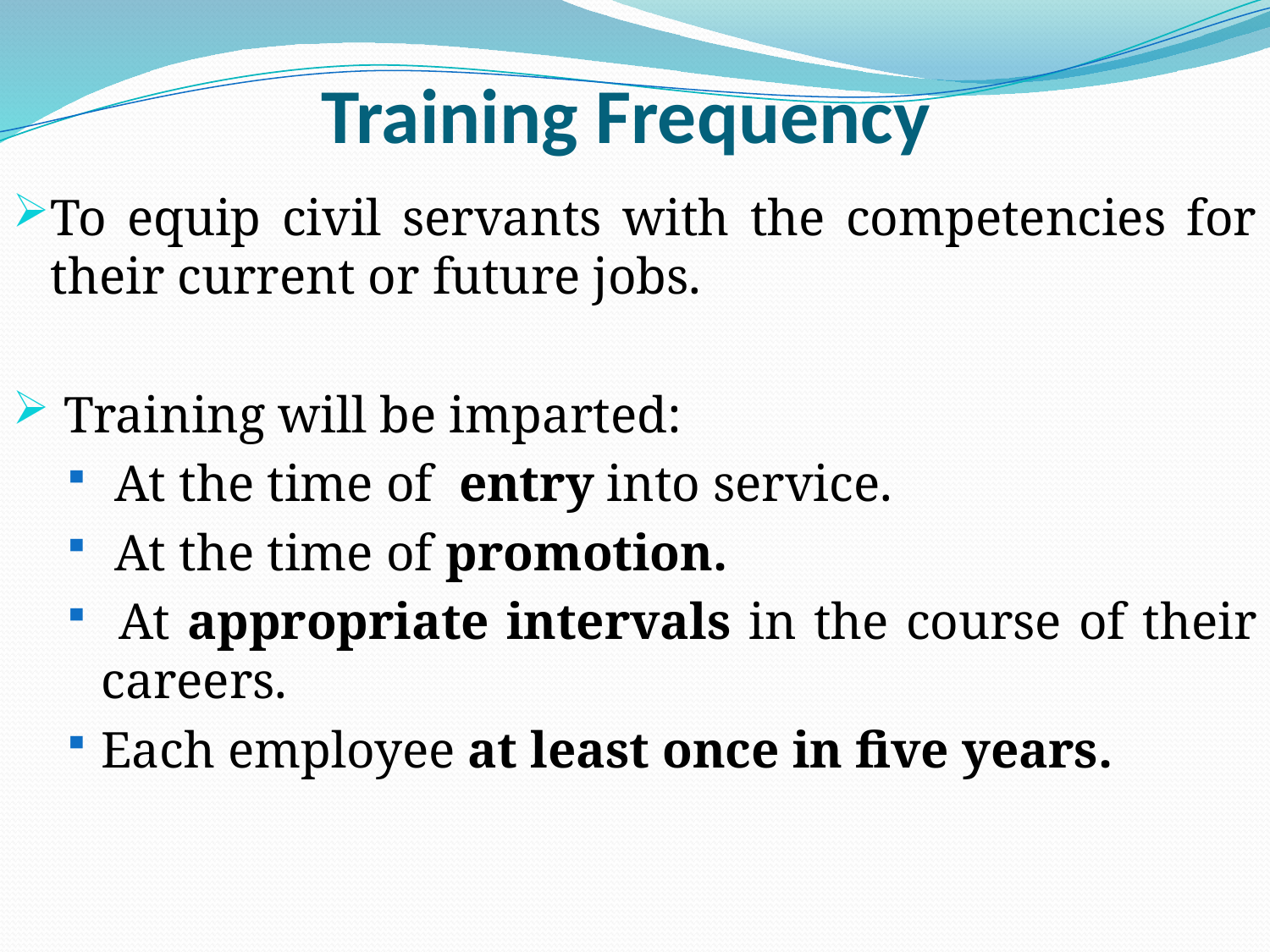

# Training Frequency
To equip civil servants with the competencies for their current or future jobs.

 Training will be imparted:
 At the time of  entry into service.
 At the time of promotion.
 At appropriate intervals in the course of their careers.
Each employee at least once in five years.